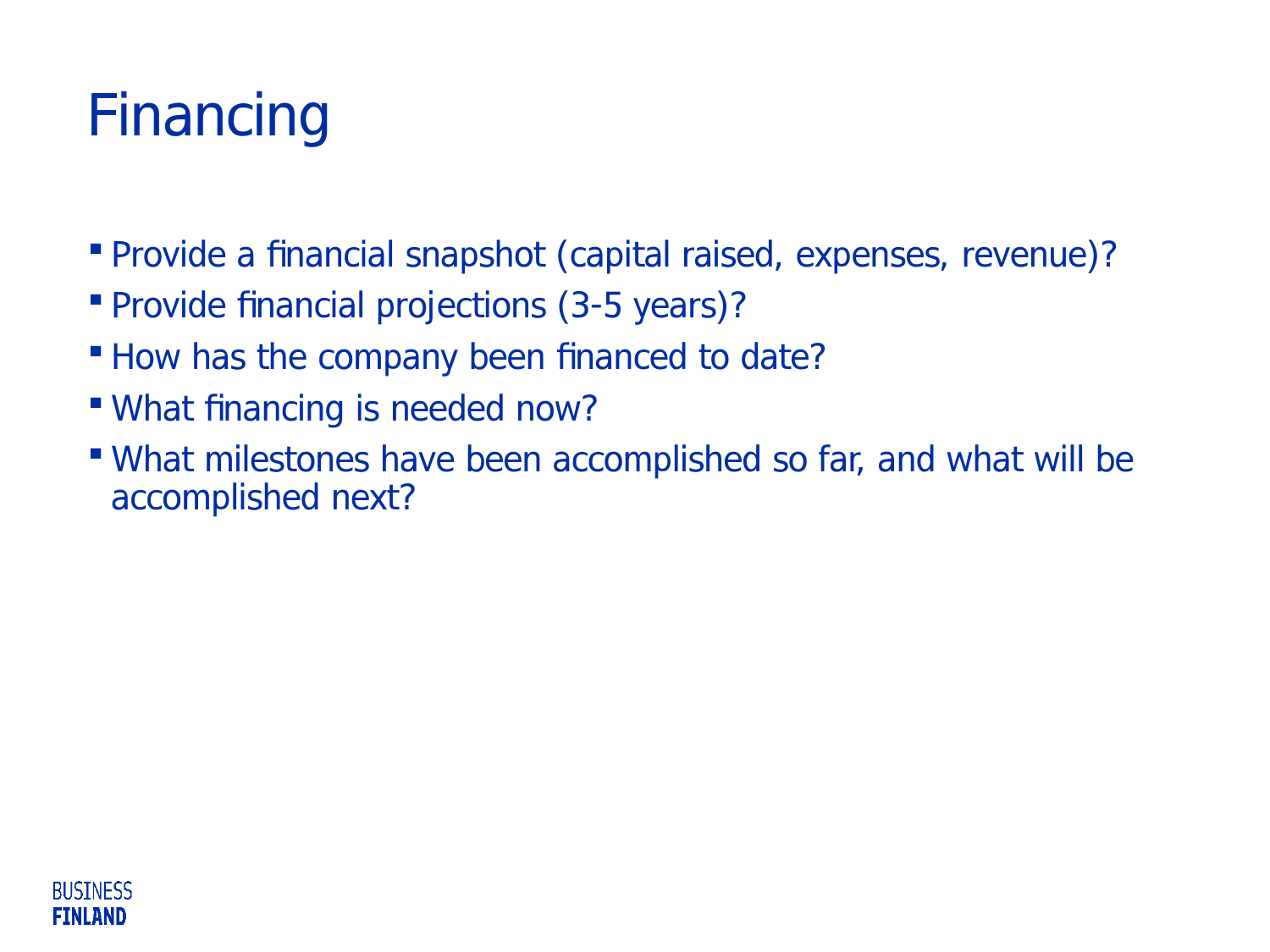

# Financing
Provide a financial snapshot (capital raised, expenses, revenue)?
Provide financial projections (3-5 years)?
How has the company been financed to date?
What financing is needed now?
What milestones have been accomplished so far, and what will be accomplished next?